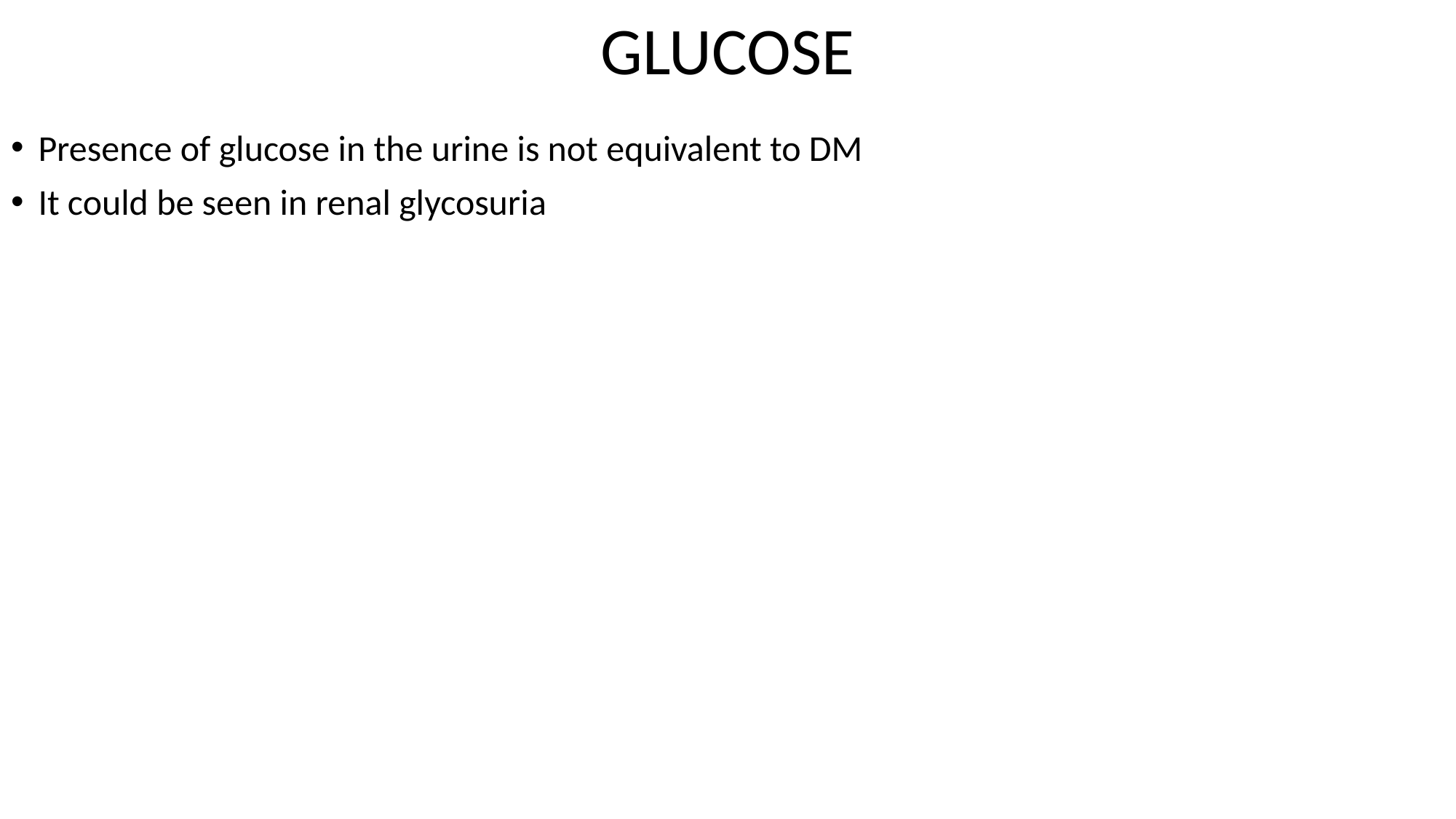

# GLUCOSE
Presence of glucose in the urine is not equivalent to DM
It could be seen in renal glycosuria